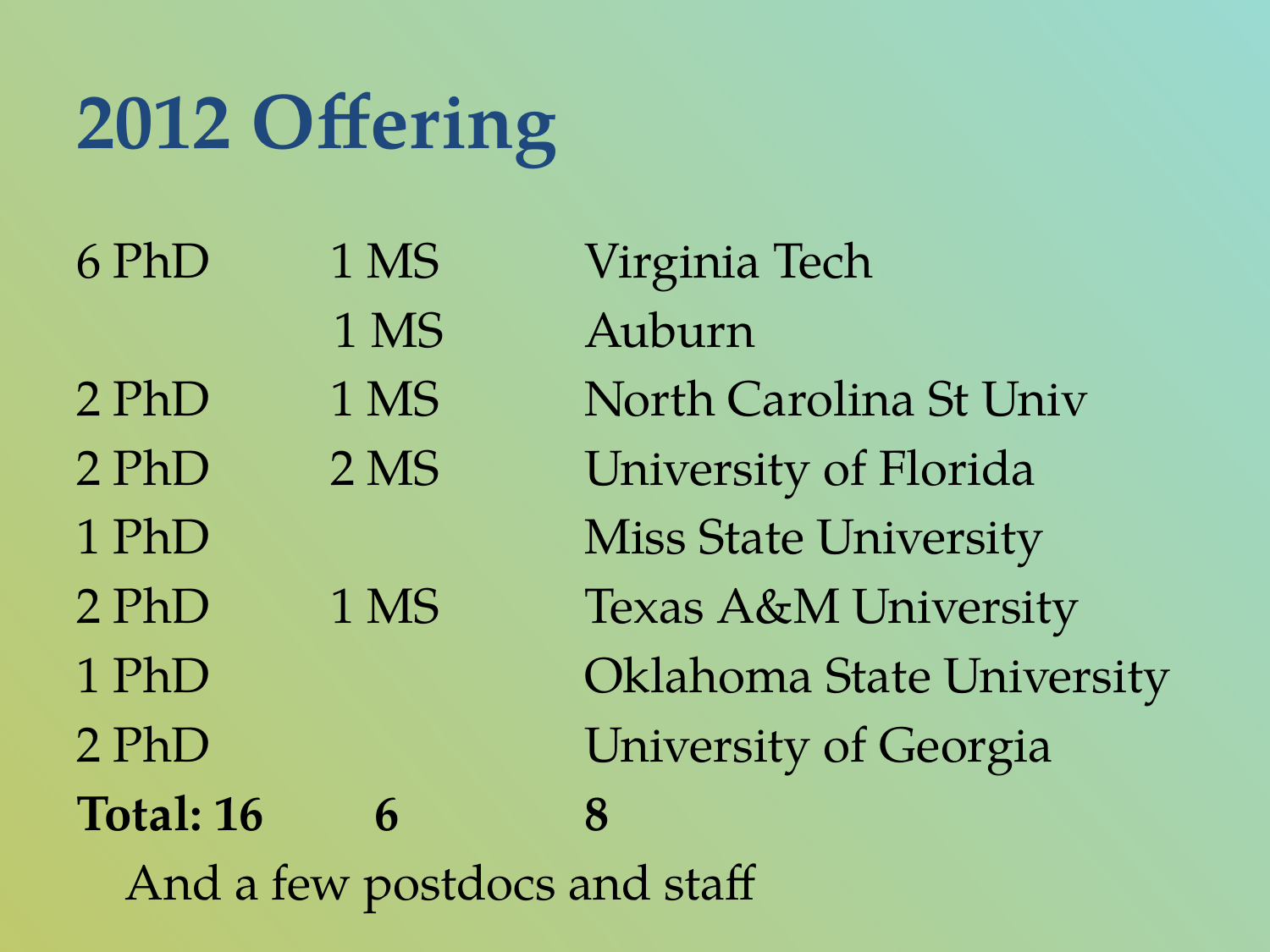

# 2012 Offering
6 PhD	1 MS		Virginia Tech
                     1 MS		Auburn
2 PhD	1 MS		North Carolina St Univ
2 PhD	2 MS		University of Florida
1 PhD			Miss State University
2 PhD 	1 MS		Texas A&M University
1 PhD			Oklahoma State University
2 PhD			University of Georgia
Total: 16         6		8
    And a few postdocs and staff